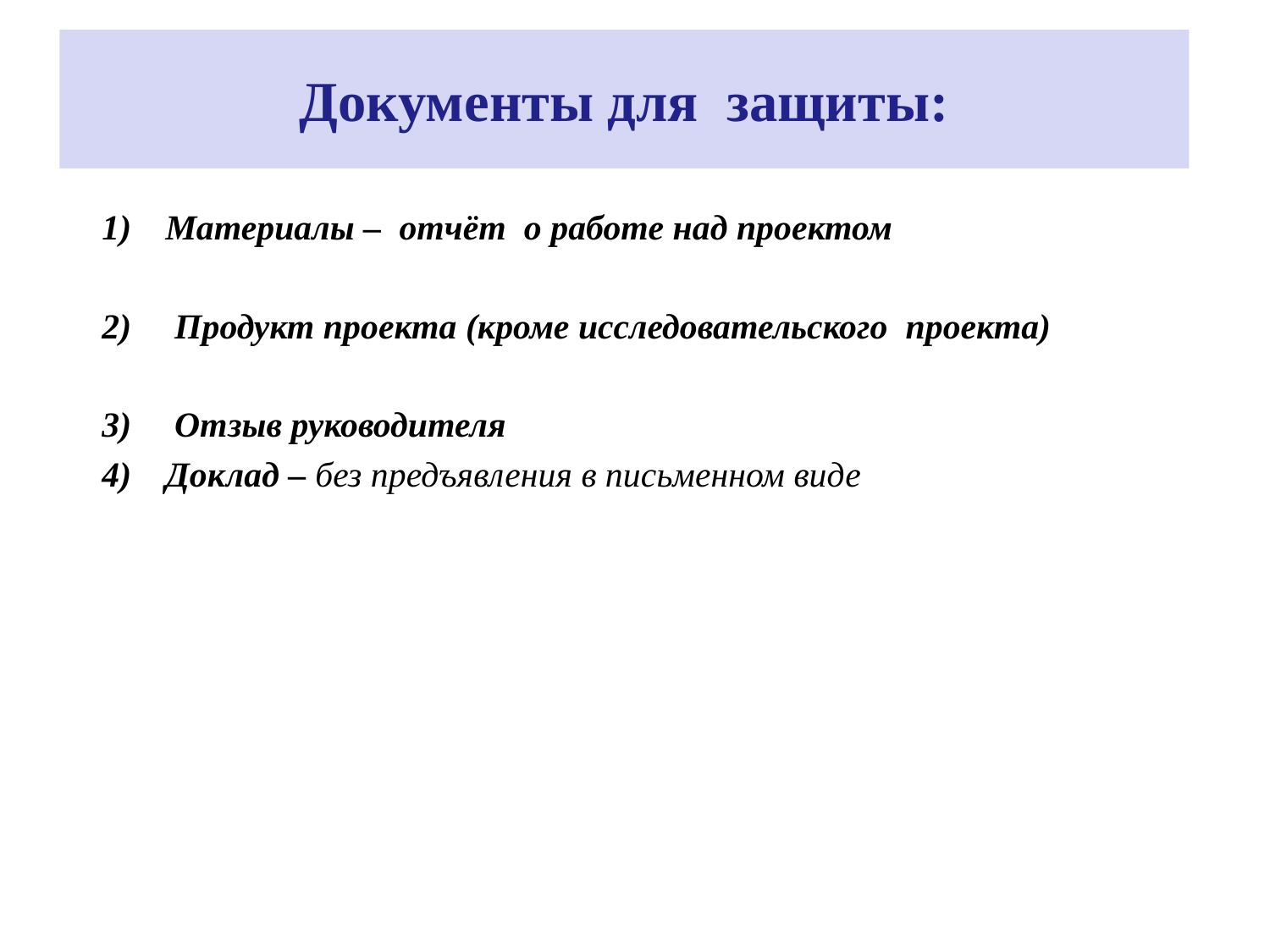

# Документы для  защиты:
Материалы –  отчёт  о работе над проектом

 Продукт проекта (кроме исследовательского  проекта)

 Отзыв руководителя
Доклад – без предъявления в письменном виде